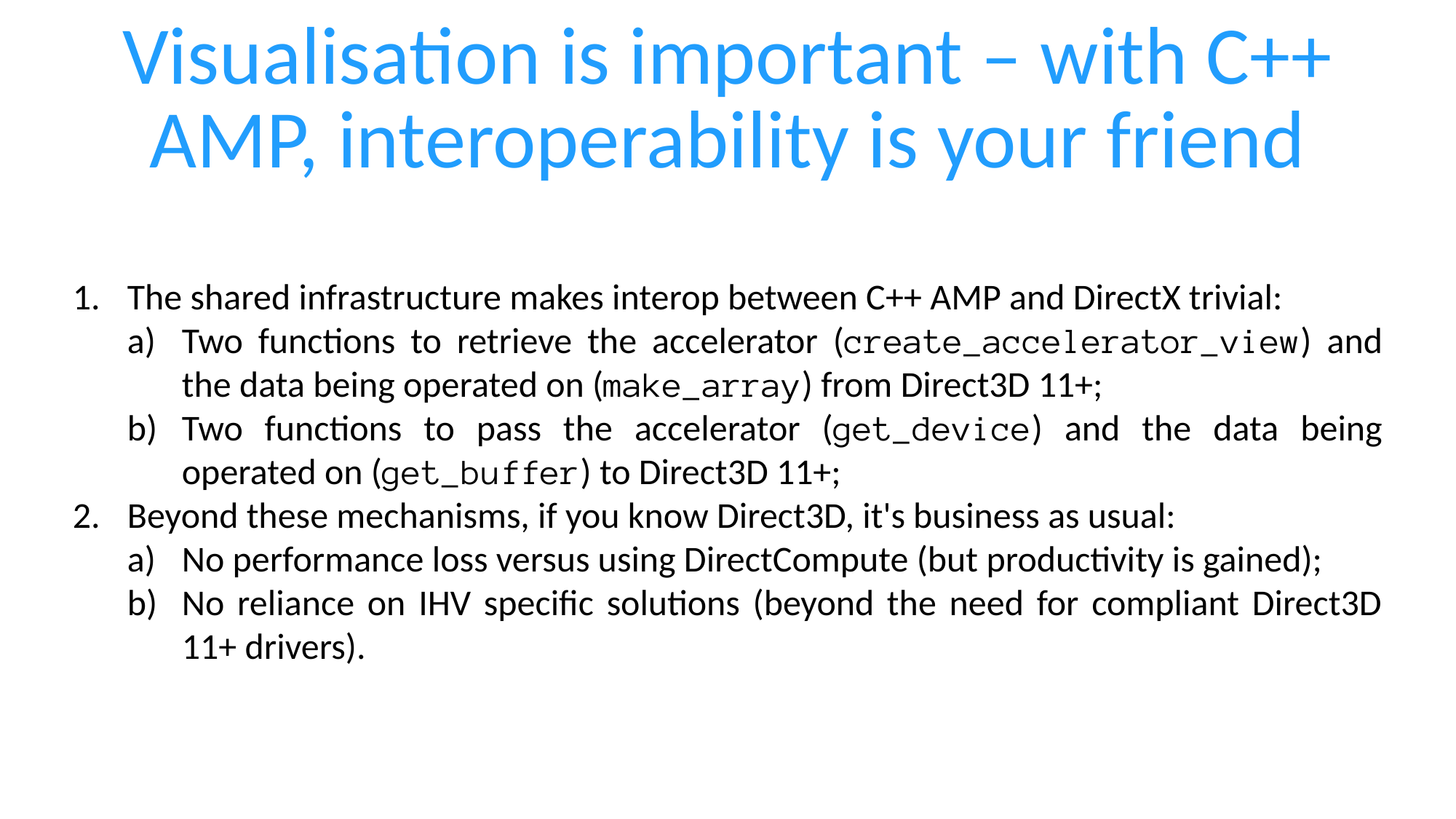

Visualisation is important – with C++ AMP, interoperability is your friend

The shared infrastructure makes interop between C++ AMP and DirectX trivial:
Two functions to retrieve the accelerator (create_accelerator_view) and the data being operated on (make_array) from Direct3D 11+;
Two functions to pass the accelerator (get_device) and the data being operated on (get_buffer) to Direct3D 11+;
Beyond these mechanisms, if you know Direct3D, it's business as usual:
No performance loss versus using DirectCompute (but productivity is gained);
No reliance on IHV specific solutions (beyond the need for compliant Direct3D 11+ drivers).